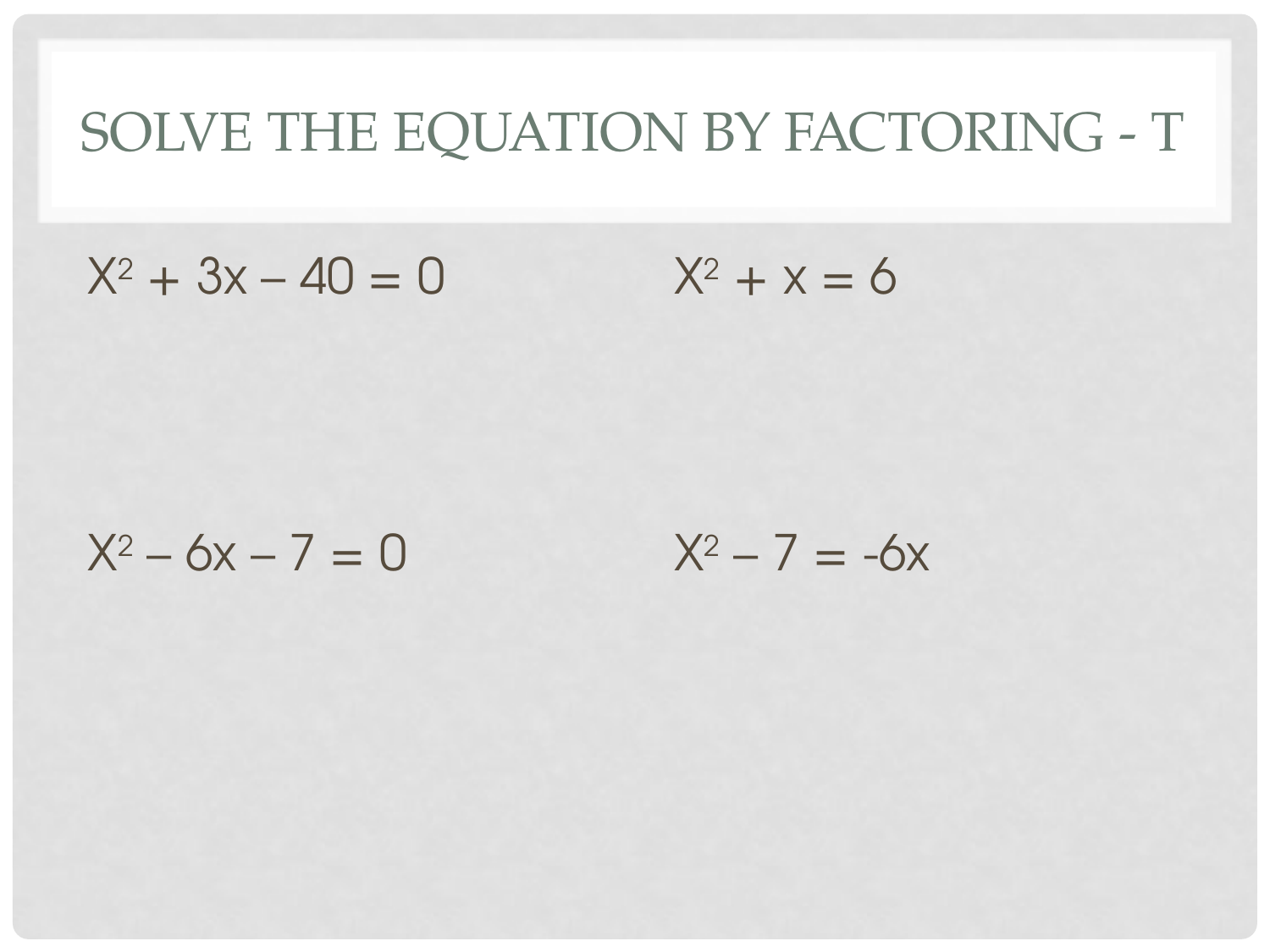

# Solve the equation by factoring - t
X2 + 3x – 40 = 0

X2 – 6x – 7 = 0
X2 + x = 6

X2 – 7 = -6x